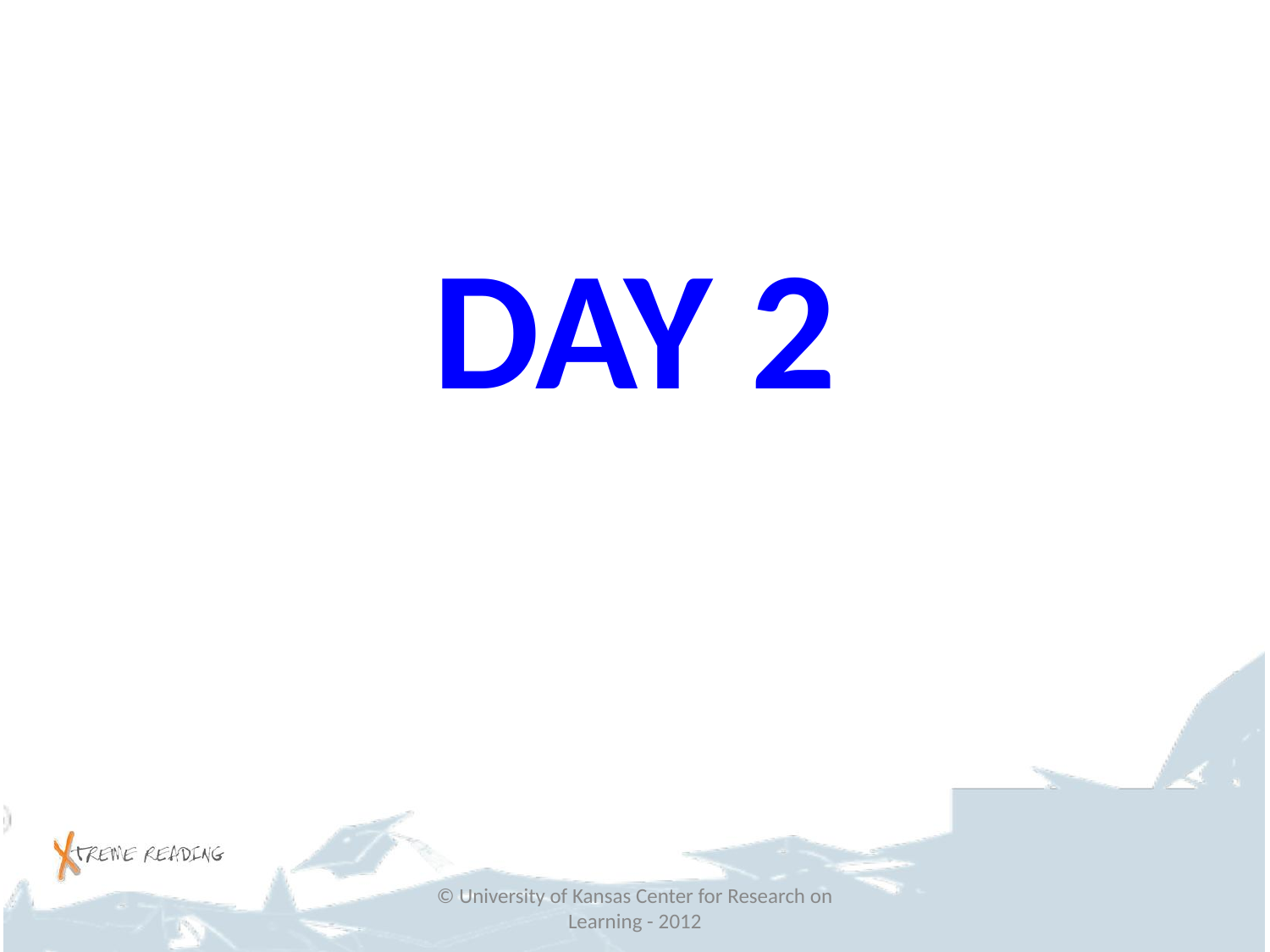

# DAY 2

© University of Kansas Center for Research on Learning - 2012